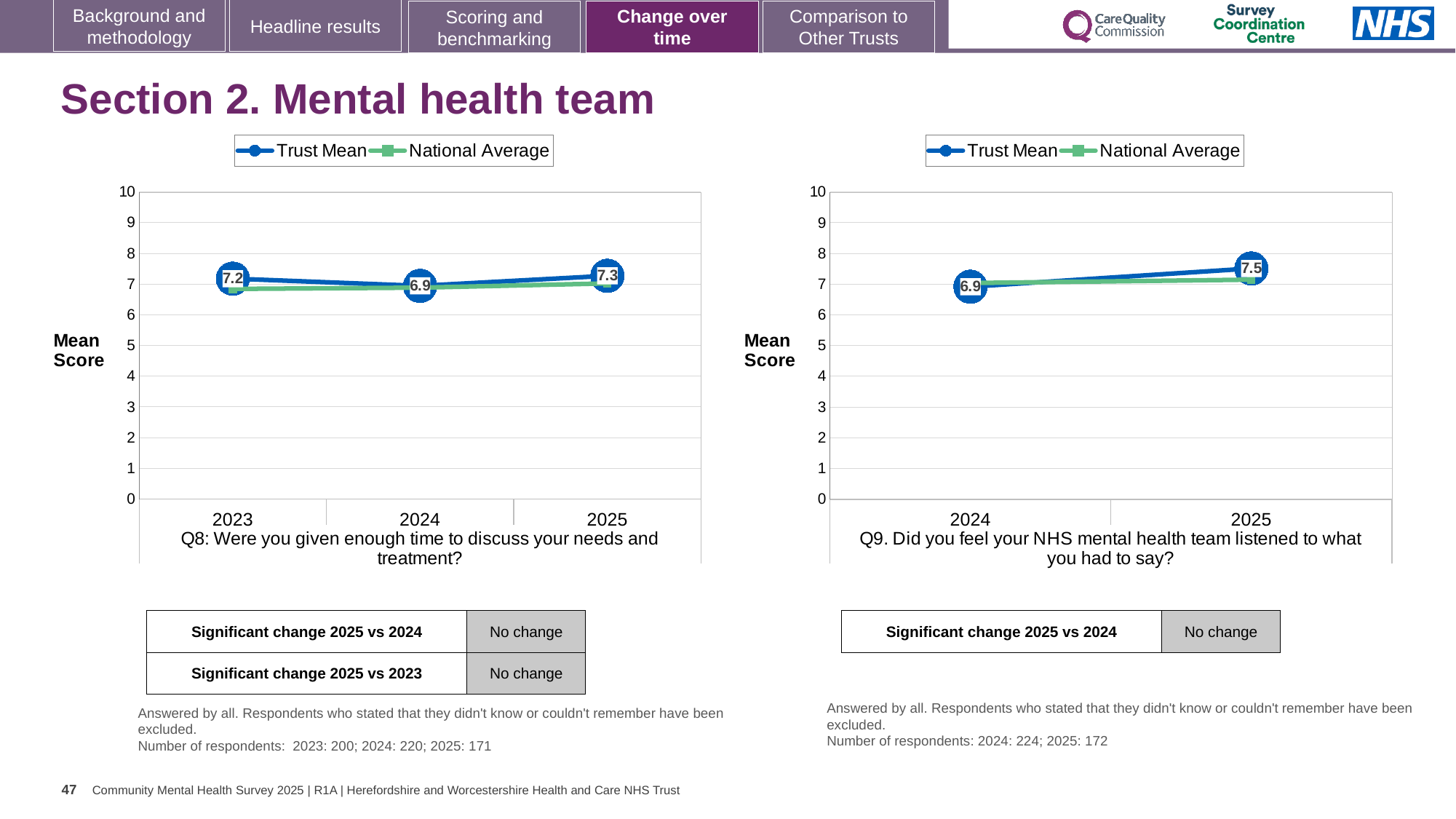

# Section 2. Mental health team

### Chart

| Category | Trust Mean | National Average |
|---|---|---|
| 2024 | 6.91831509720789 | 7.038219781051694 |
| 2025 | 7.512414629040817 | 7.146945369686238 |

### Chart

| Category | Trust Mean | National Average |
|---|---|---|
| 2023 | 7.178903013855705 | 6.843935538548815 |
| 2024 | 6.942755855779557 | 6.88436004208761 |
| 2025 | 7.271029910290935 | 7.023290171443913 |
| Significant change 2025 vs 2024 | No change |
| --- | --- |
| Significant change 2025 vs 2023 | No change |
| Significant change 2025 vs 2024 | No change |
| --- | --- |
Answered by all. Respondents who stated that they didn't know or couldn't remember have been excluded.
Number of respondents: 2024: 224; 2025: 172

Answered by all. Respondents who stated that they didn't know or couldn't remember have been excluded.
Number of respondents:  2023: 200; 2024: 220; 2025: 171
47